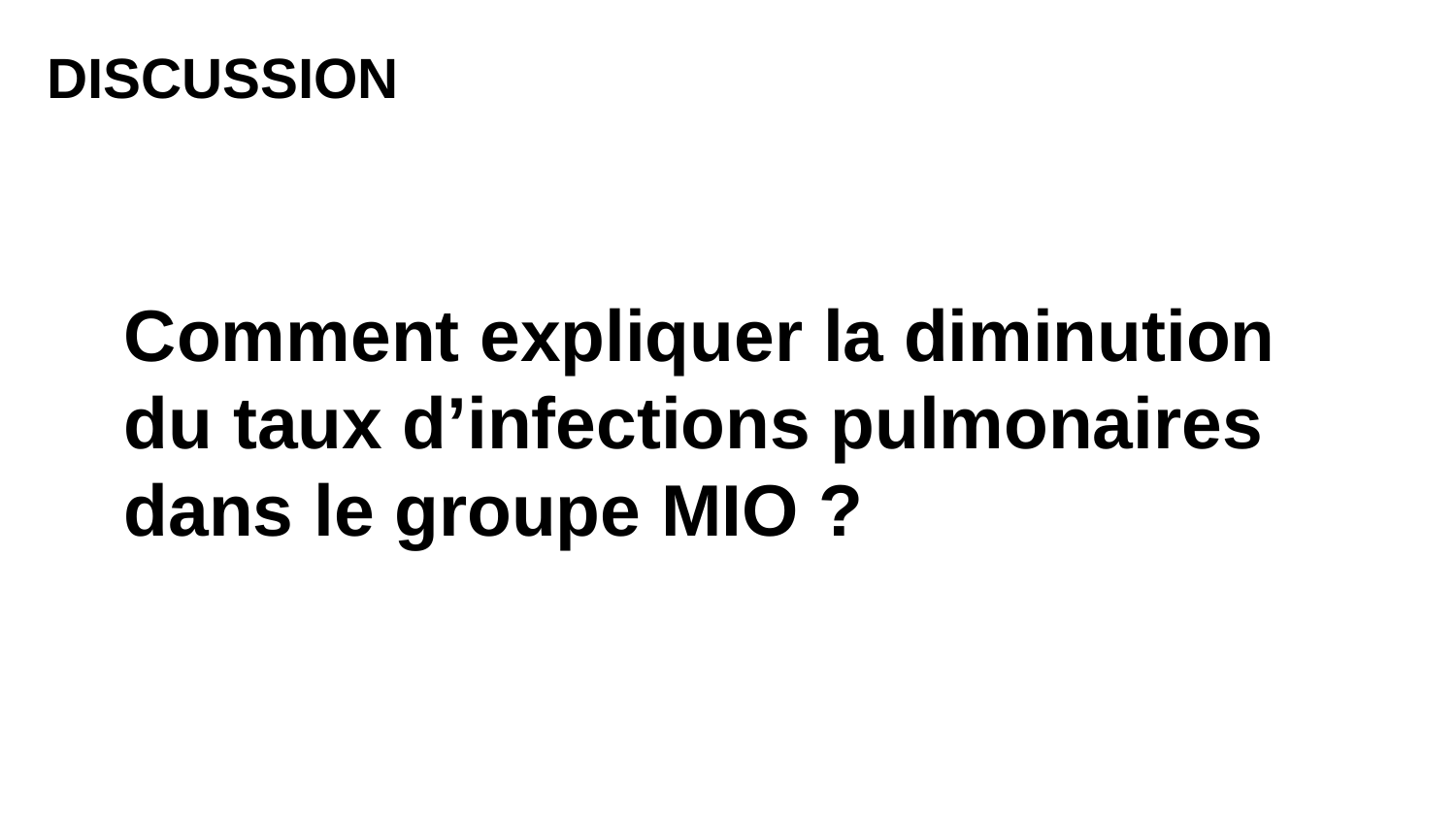

# DISCUSSION
Comment expliquer la diminution du taux d’infections pulmonaires dans le groupe MIO ?